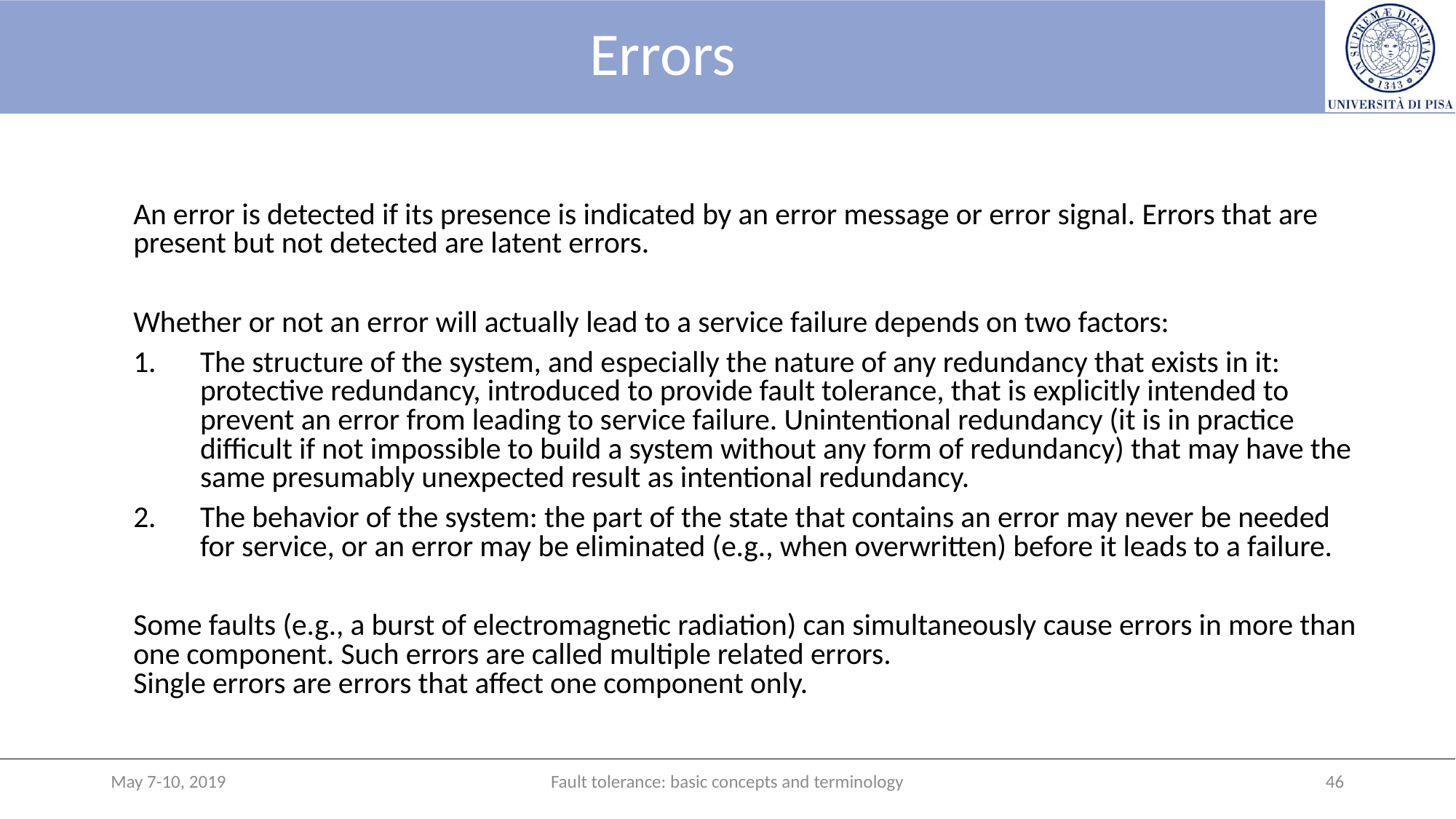

# Errors
An error is detected if its presence is indicated by an error message or error signal. Errors that are present but not detected are latent errors.

Whether or not an error will actually lead to a service failure depends on two factors:
The structure of the system, and especially the nature of any redundancy that exists in it: protective redundancy, introduced to provide fault tolerance, that is explicitly intended to prevent an error from leading to service failure. Unintentional redundancy (it is in practice difficult if not impossible to build a system without any form of redundancy) that may have the same presumably unexpected result as intentional redundancy.
The behavior of the system: the part of the state that contains an error may never be needed for service, or an error may be eliminated (e.g., when overwritten) before it leads to a failure.

Some faults (e.g., a burst of electromagnetic radiation) can simultaneously cause errors in more than one component. Such errors are called multiple related errors.
Single errors are errors that affect one component only.

May 7-10, 2019
Fault tolerance: basic concepts and terminology
46